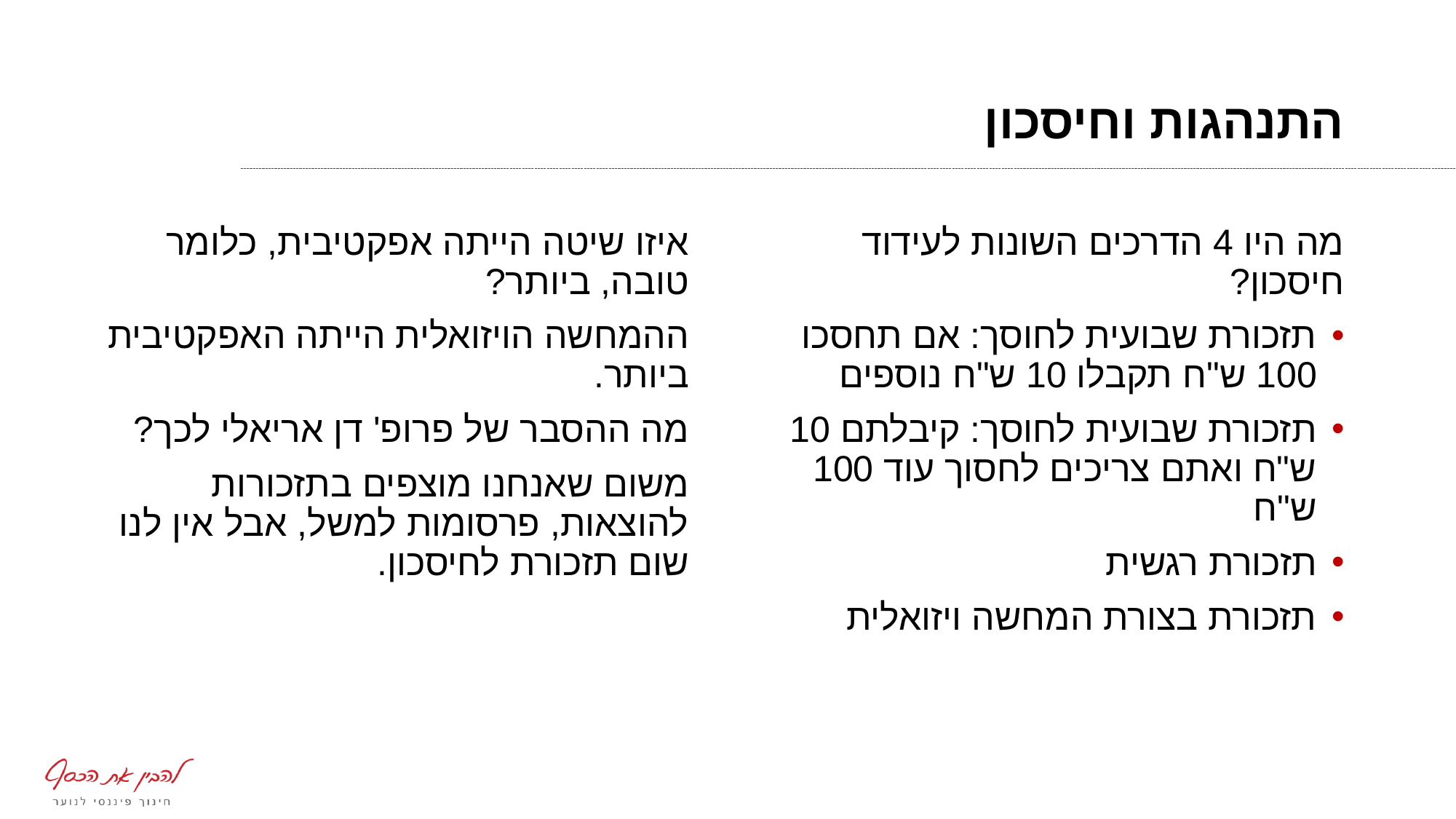

# התנהגות וחיסכון
איזו שיטה הייתה אפקטיבית, כלומר טובה, ביותר?
ההמחשה הויזואלית הייתה האפקטיבית ביותר.
מה ההסבר של פרופ' דן אריאלי לכך?
משום שאנחנו מוצפים בתזכורות להוצאות, פרסומות למשל, אבל אין לנו שום תזכורת לחיסכון.

מה היו 4 הדרכים השונות לעידוד חיסכון?
תזכורת שבועית לחוסך: אם תחסכו 100 ש"ח תקבלו 10 ש"ח נוספים
תזכורת שבועית לחוסך: קיבלתם 10 ש"ח ואתם צריכים לחסוך עוד 100 ש"ח
תזכורת רגשית
תזכורת בצורת המחשה ויזואלית